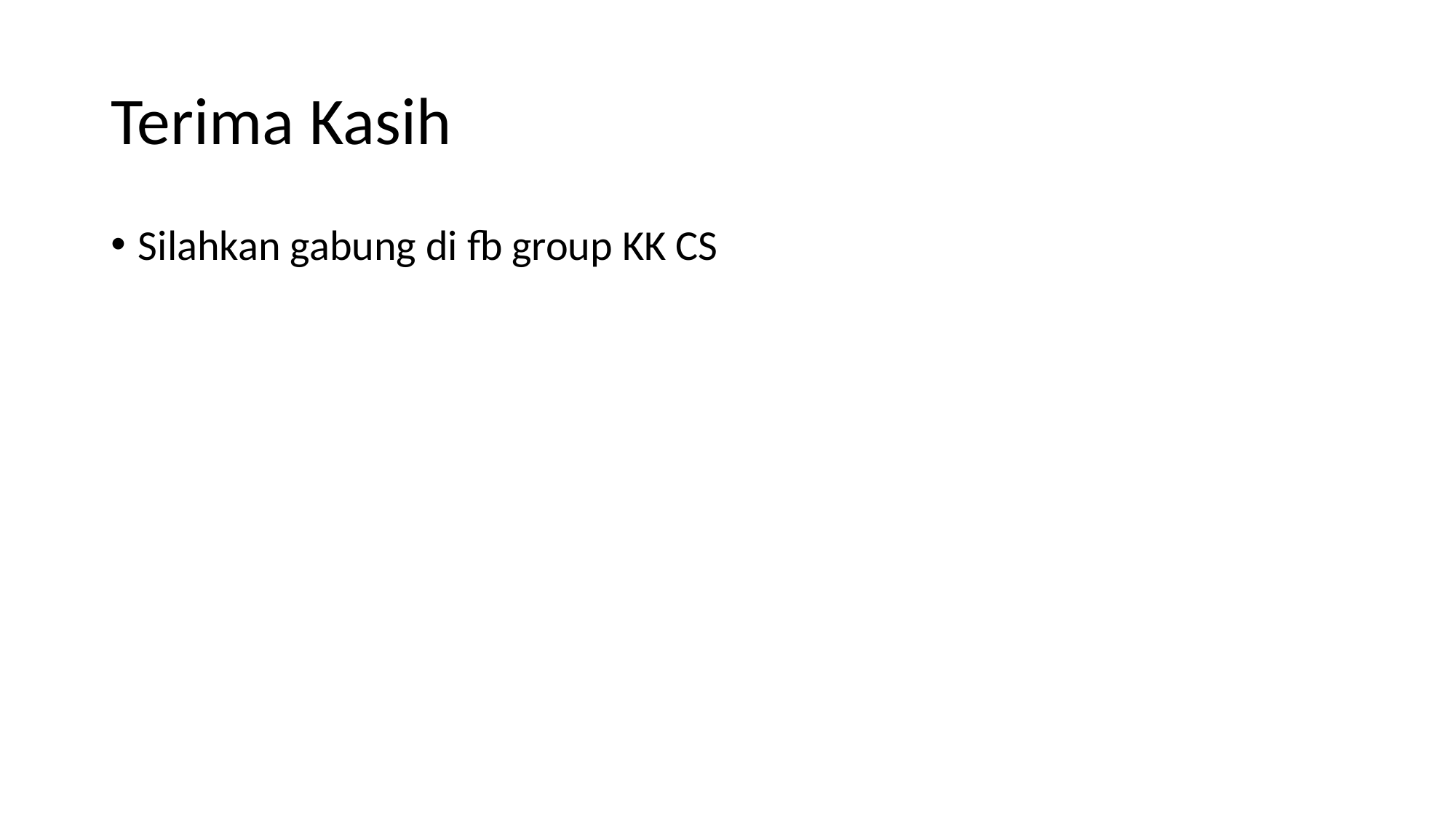

# Terima Kasih
Silahkan gabung di fb group KK CS